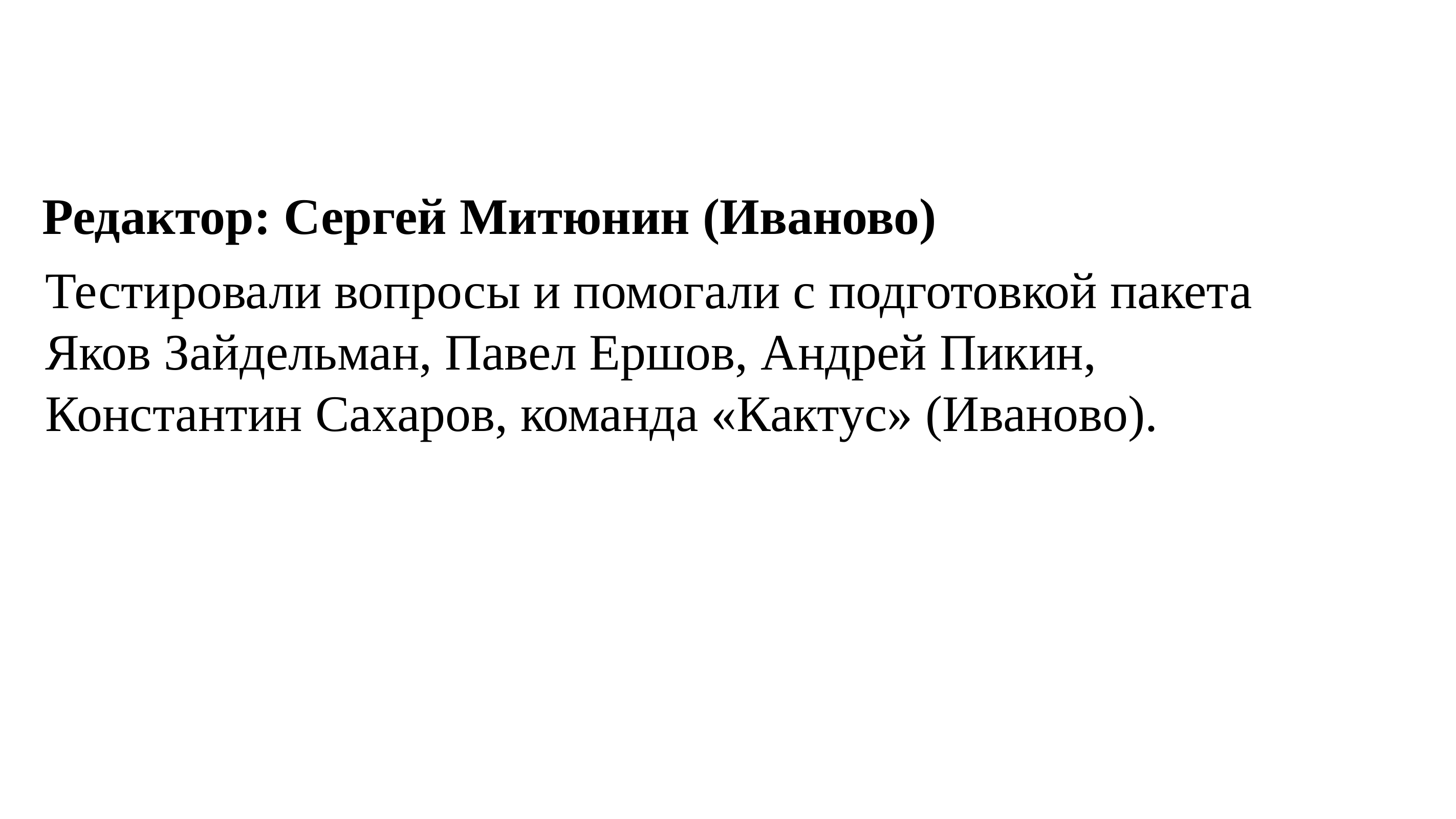

Редактор: Сергей Митюнин (Иваново)
Тестировали вопросы и помогали с подготовкой пакета
Яков Зайдельман, Павел Ершов, Андрей Пикин,
Константин Сахаров, команда «Кактус» (Иваново).